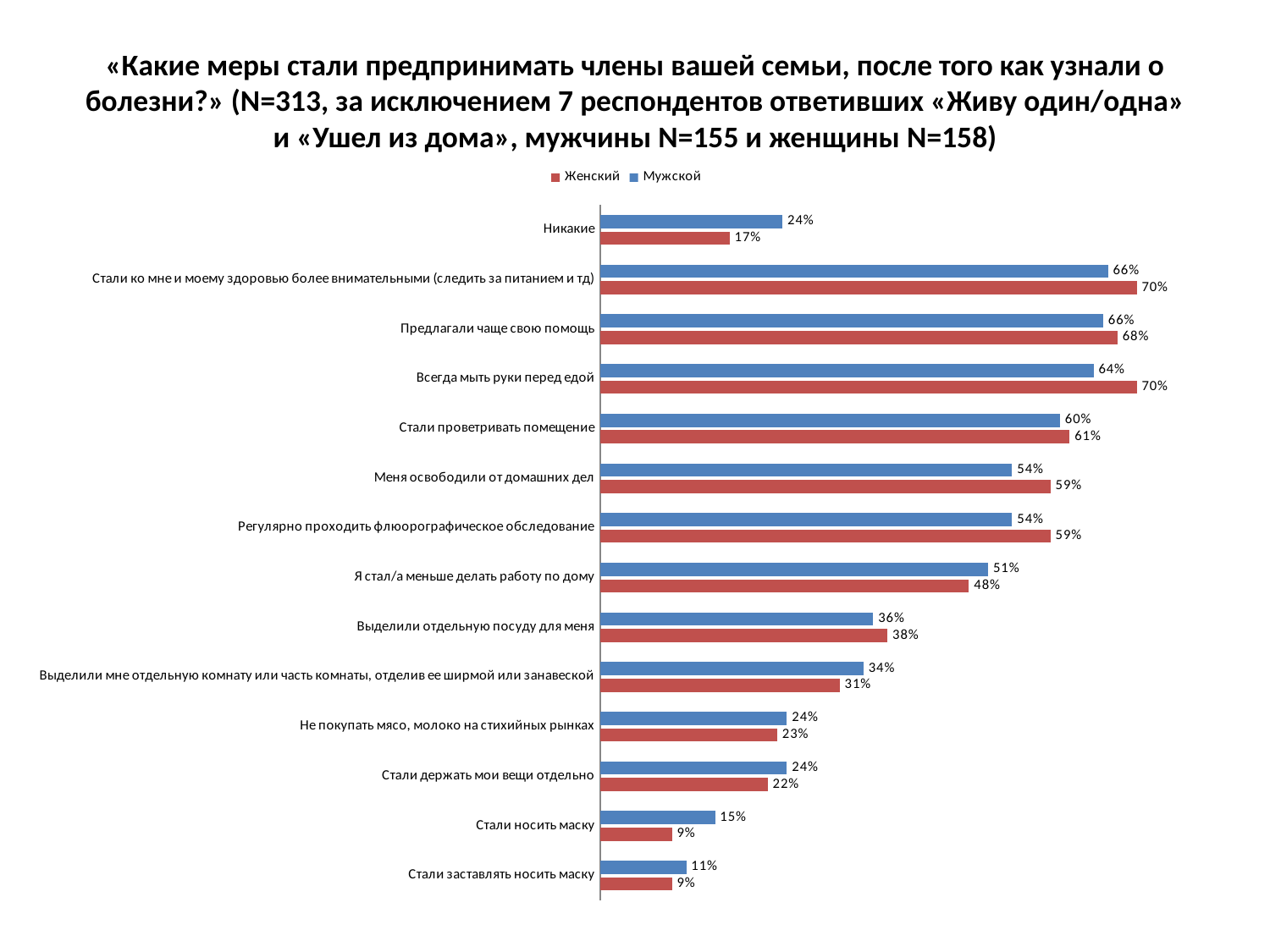

# «Какие меры стали предпринимать члены вашей семьи, после того как узнали о болезни?» (N=313, за исключением 7 респондентов ответивших «Живу один/одна» и «Ушел из дома», мужчины N=155 и женщины N=158)

### Chart

| Category | Мужской | Женский |
|---|---|---|
| Никакие | 0.238 | 0.169 |
| Стали ко мне и моему здоровью более внимательными (следить за питанием и тд) | 0.6625 | 0.7 |
| Предлагали чаще свою помощь | 0.65625 | 0.675 |
| Всегда мыть руки перед едой | 0.64375 | 0.7 |
| Стали проветривать помещение | 0.6 | 0.6125 |
| Меня освободили от домашних дел | 0.5375 | 0.5875 |
| Регулярно проходить флюорографическое обследование | 0.5375 | 0.5875 |
| Я стал/а меньше делать работу по дому | 0.50625 | 0.48125 |
| Выделили отдельную посуду для меня | 0.35625 | 0.375 |
| Выделили мне отдельную комнату или часть комнаты, отделив ее ширмой или занавеской | 0.34375 | 0.3125 |
| Не покупать мясо, молоко на стихийных рынках | 0.24375 | 0.23125 |
| Стали держать мои вещи отдельно | 0.24375 | 0.21875 |
| Стали носить маску | 0.15 | 0.09375 |
| Стали заставлять носить маску | 0.1125 | 0.09375 |